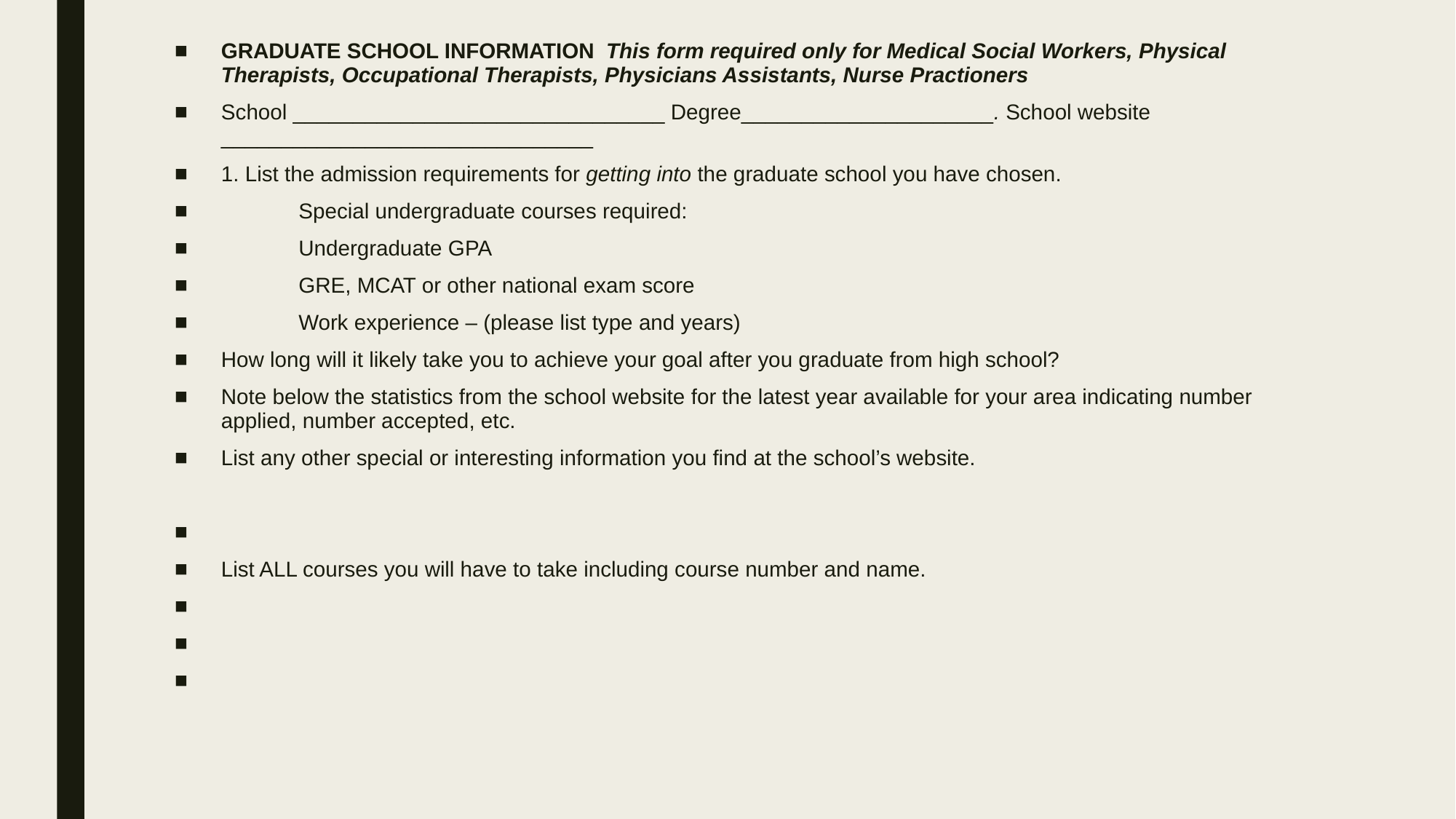

GRADUATE SCHOOL INFORMATION  This form required only for Medical Social Workers, Physical Therapists, Occupational Therapists, Physicians Assistants, Nurse Practioners
School _______________________________ Degree_____________________. School website _______________________________
1. List the admission requirements for getting into the graduate school you have chosen.
	Special undergraduate courses required:
 	Undergraduate GPA
 	GRE, MCAT or other national exam score
 	Work experience – (please list type and years)
How long will it likely take you to achieve your goal after you graduate from high school?
Note below the statistics from the school website for the latest year available for your area indicating number applied, number accepted, etc.
List any other special or interesting information you find at the school’s website.

List ALL courses you will have to take including course number and name.